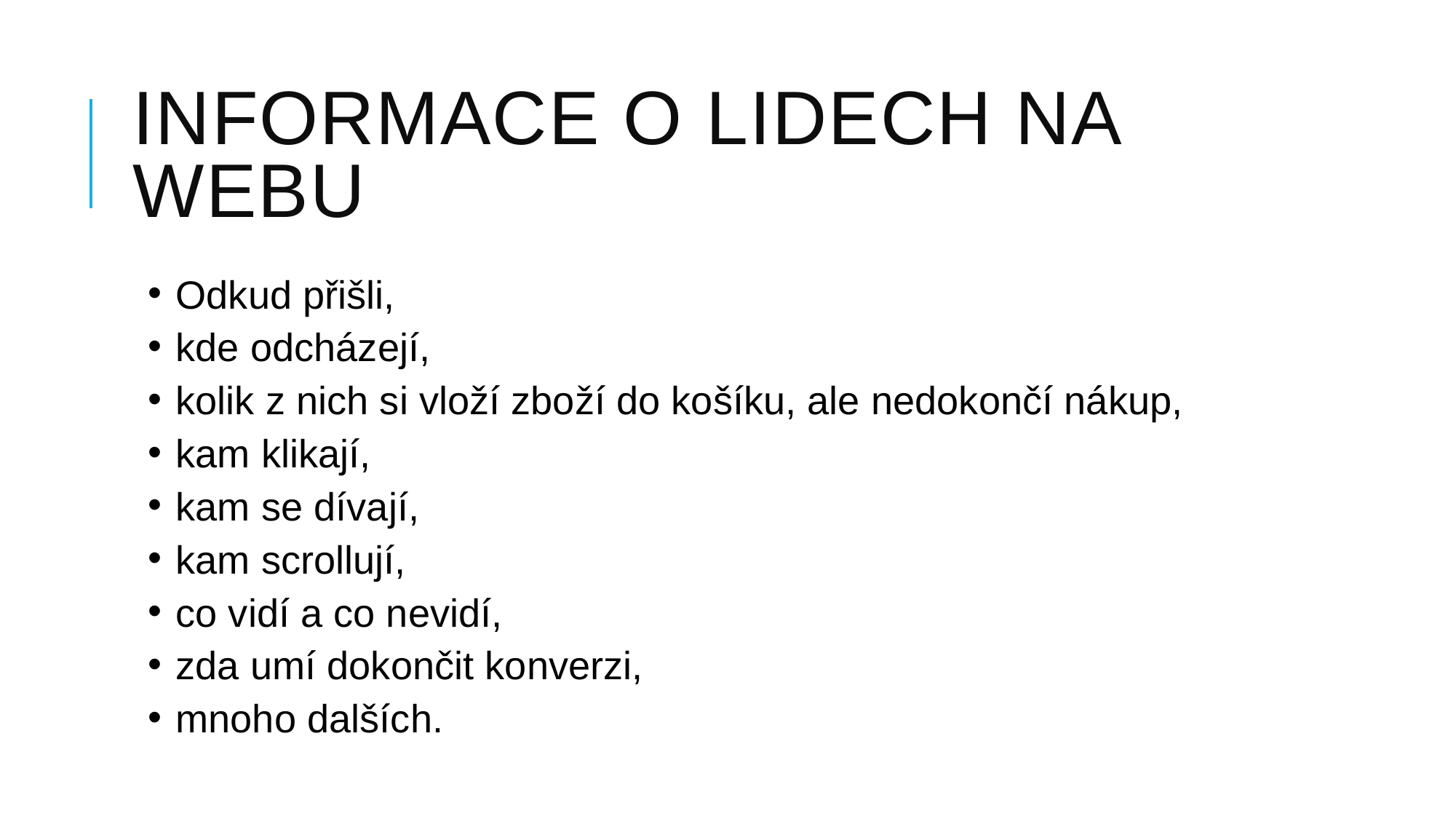

# informace o lidech na webu
Odkud přišli,
kde odcházejí,
kolik z nich si vloží zboží do košíku, ale nedokončí nákup,
kam klikají,
kam se dívají,
kam scrollují,
co vidí a co nevidí,
zda umí dokončit konverzi,
mnoho dalších.